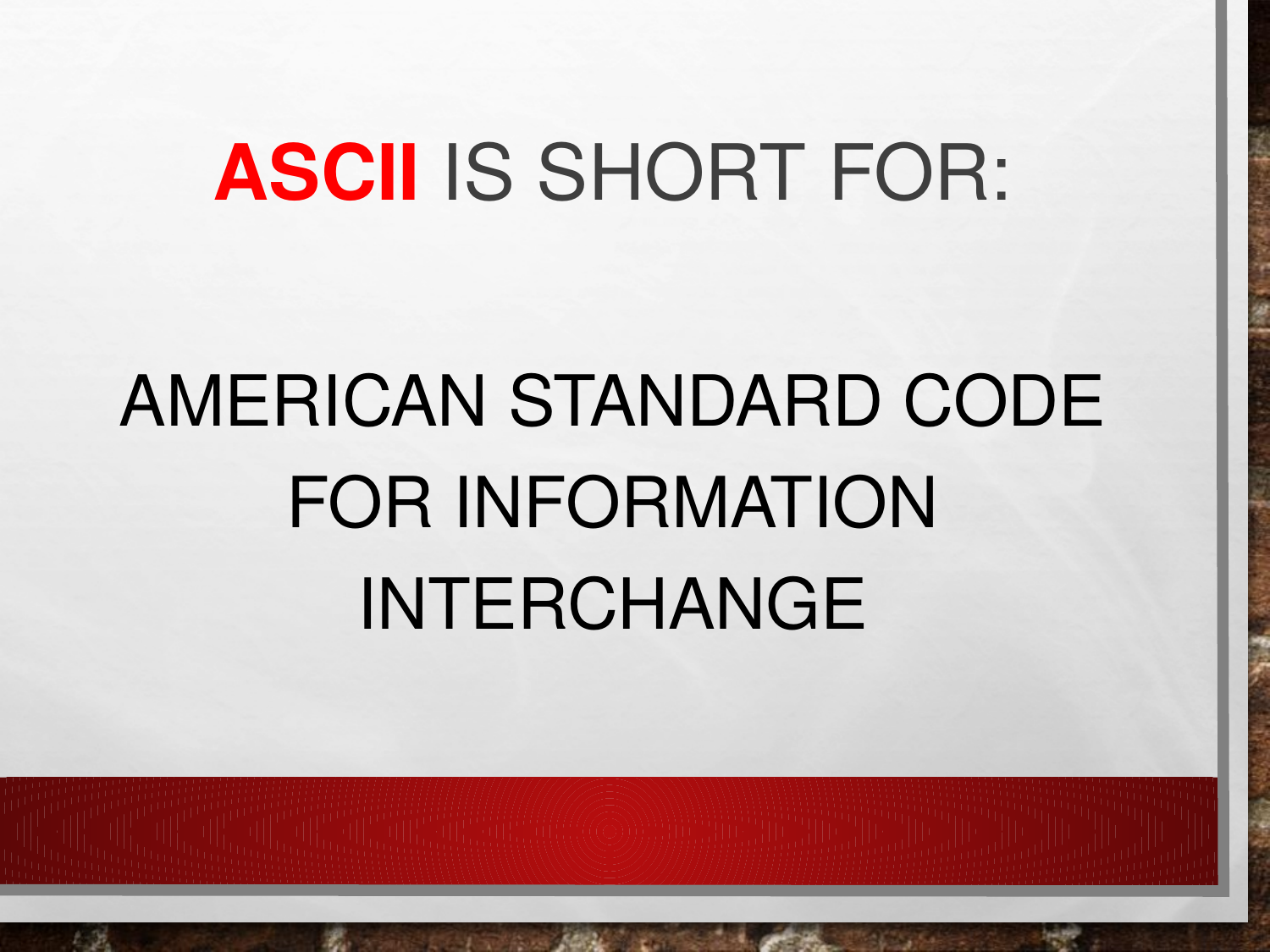

# ASCII is short for:
American Standard Code for Information Interchange